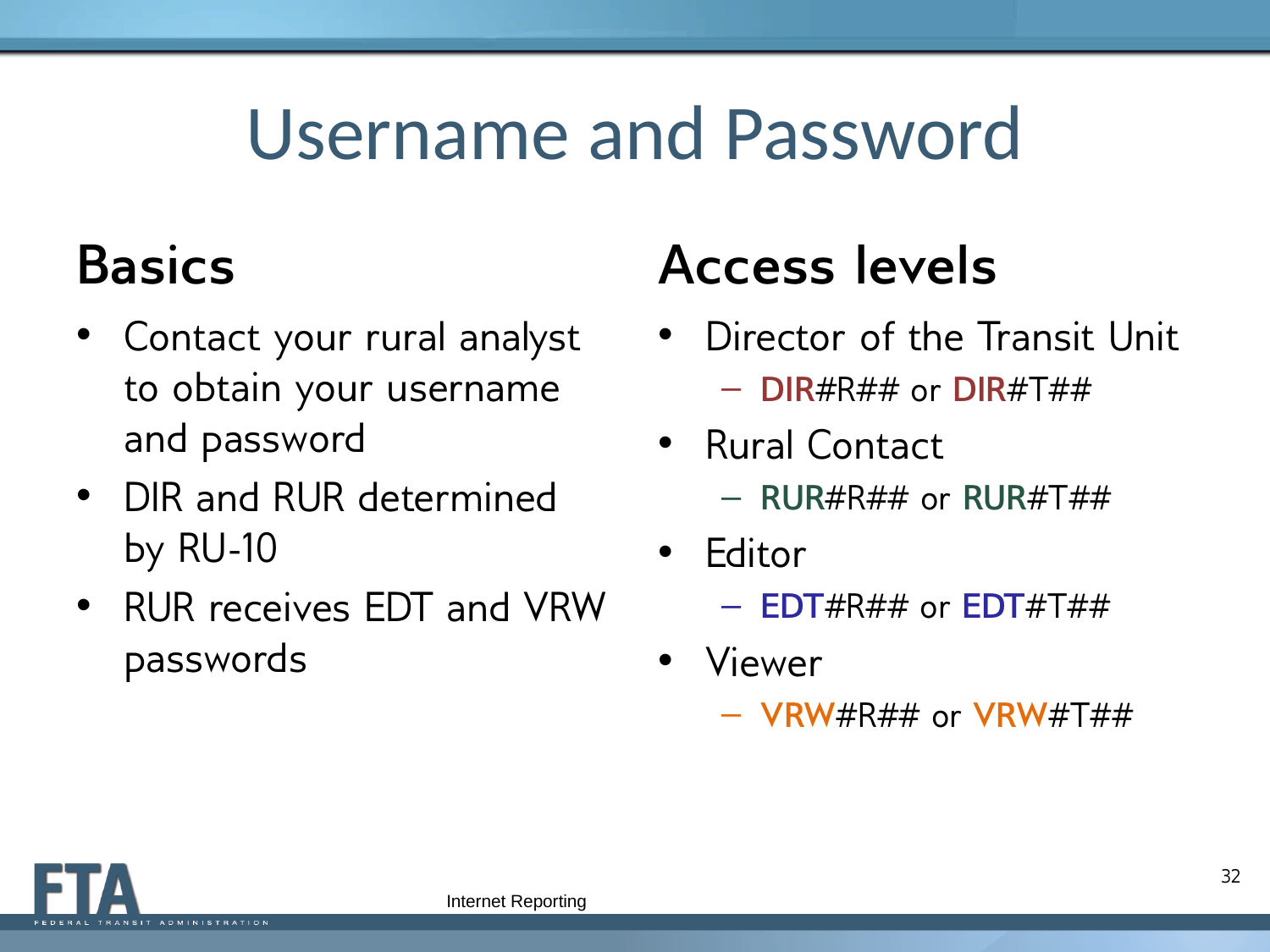

# Username and Password
Basics
Access levels
Contact your rural analyst to obtain your username and password
DIR and RUR determined by RU-10
RUR receives EDT and VRW passwords

Director of the Transit Unit
DIR#R## or DIR#T##
Rural Contact
RUR#R## or RUR#T##
Editor
EDT#R## or EDT#T##
Viewer
VRW#R## or VRW#T##

32
Internet Reporting